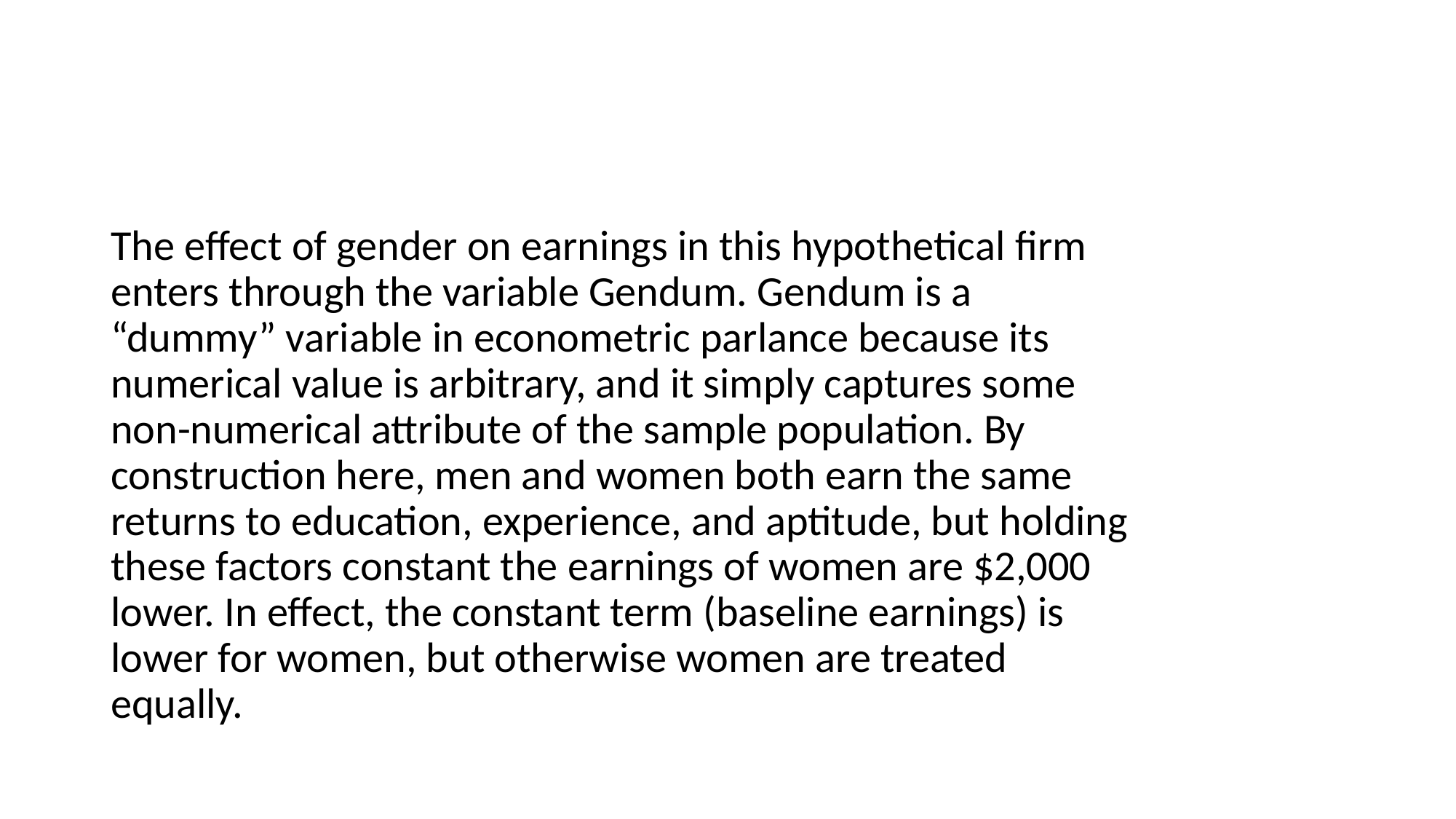

#
The eﬀect of gender on earnings in this hypothetical ﬁrm enters through the variable Gendum. Gendum is a “dummy” variable in econometric parlance because its numerical value is arbitrary, and it simply captures some non-numerical attribute of the sample population. By construction here, men and women both earn the same returns to education, experience, and aptitude, but holding these factors constant the earnings of women are $2,000 lower. In eﬀect, the constant term (baseline earnings) is lower for women, but otherwise women are treated equally.